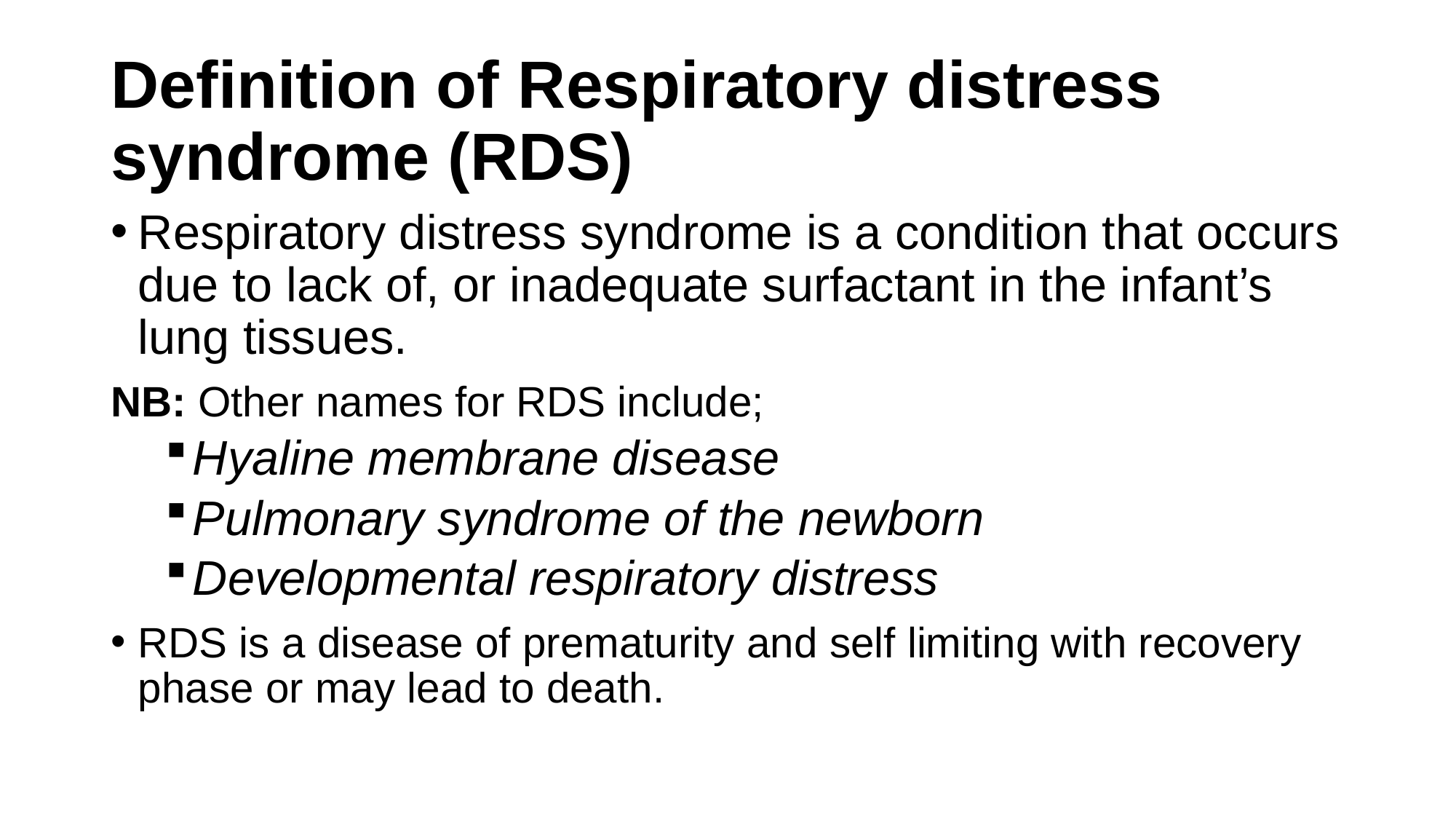

# Definition of Respiratory distress syndrome (RDS)
Respiratory distress syndrome is a condition that occurs due to lack of, or inadequate surfactant in the infant’s lung tissues.
NB: Other names for RDS include;
Hyaline membrane disease
Pulmonary syndrome of the newborn
Developmental respiratory distress
RDS is a disease of prematurity and self limiting with recovery phase or may lead to death.